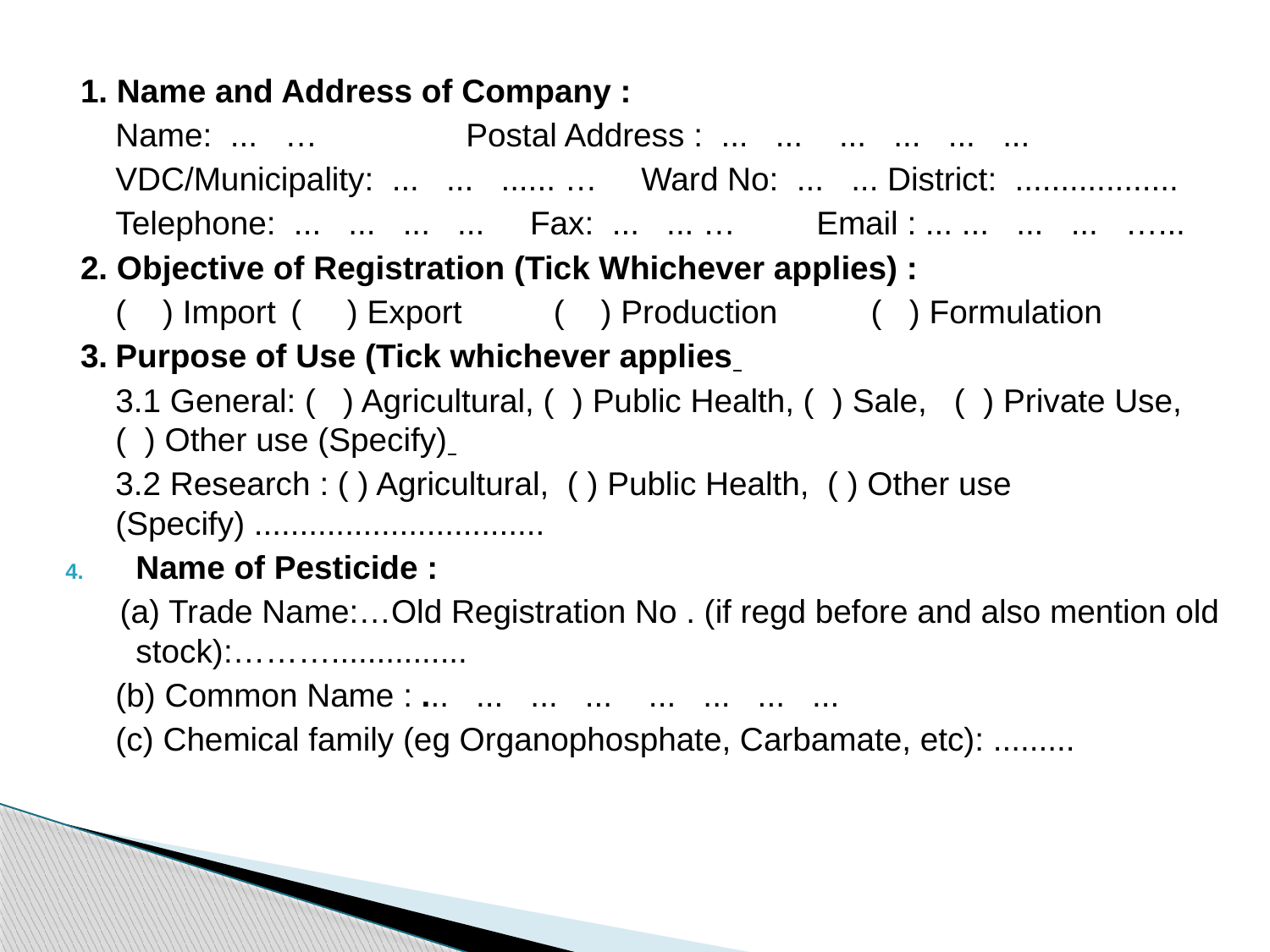

1. Name and Address of Company :
	Name:  ...   …	 	Postal Address :  ...   ...    ...   ...   ...   ...
	VDC/Municipality:  ...   ...   ...... …	Ward No:  ...   ... District:  ..................
	Telephone:  ...   ...   ...   ...     Fax:  ...   ... …	Email : ... ...   ...   ...   …...
2. Objective of Registration (Tick Whichever applies) :
	(    ) Import	(     ) Export 	(    ) Production 	      (   ) Formulation
3.	Purpose of Use (Tick whichever applies
	3.1 General: (   ) Agricultural, (  ) Public Health, (  ) Sale,   (  ) Private Use, (  ) Other use (Specify)
	3.2 Research : ( ) Agricultural,  ( ) Public Health,  ( ) Other use (Specify) ................................
Name of Pesticide :
      (a) Trade Name:…Old Registration No . (if regd before and also mention old stock):………...............
	(b) Common Name : ...   ...   ...   ...    ...   ...   ...   ...
	(c) Chemical family (eg Organophosphate, Carbamate, etc): .........